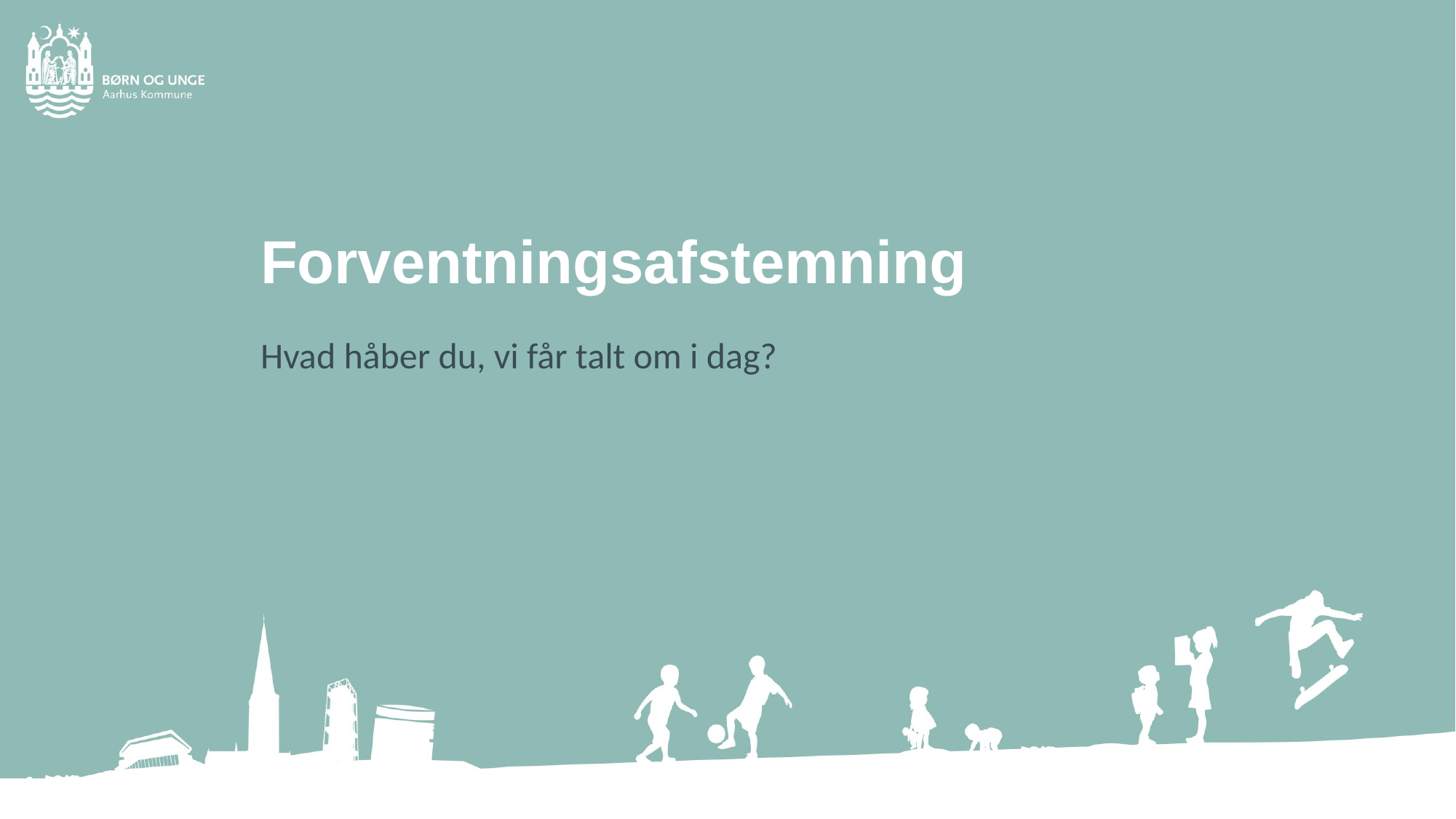

Forventningsafstemning
Hvad håber du, vi får talt om i dag?